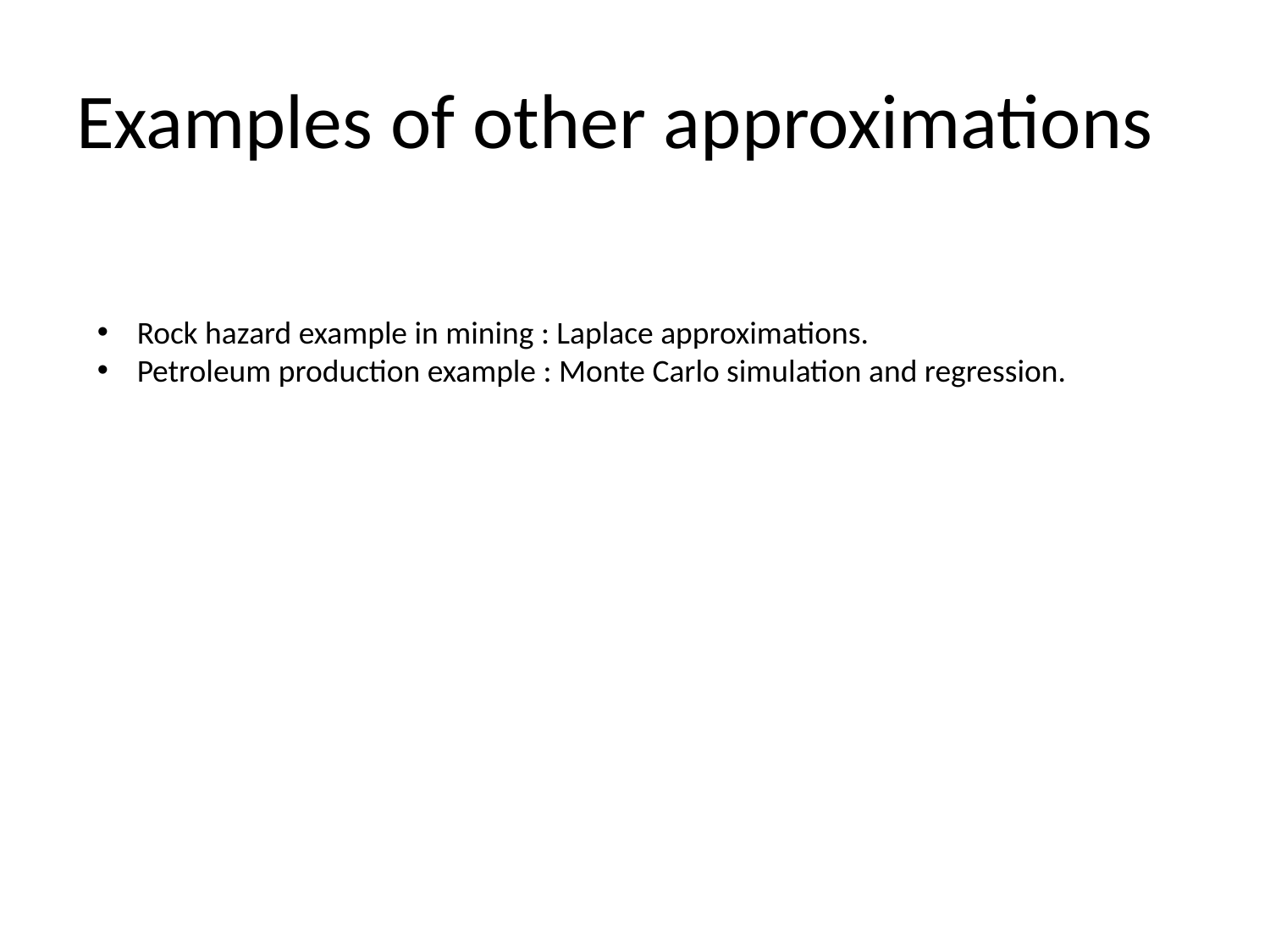

# Examples of other approximations
Rock hazard example in mining : Laplace approximations.
Petroleum production example : Monte Carlo simulation and regression.